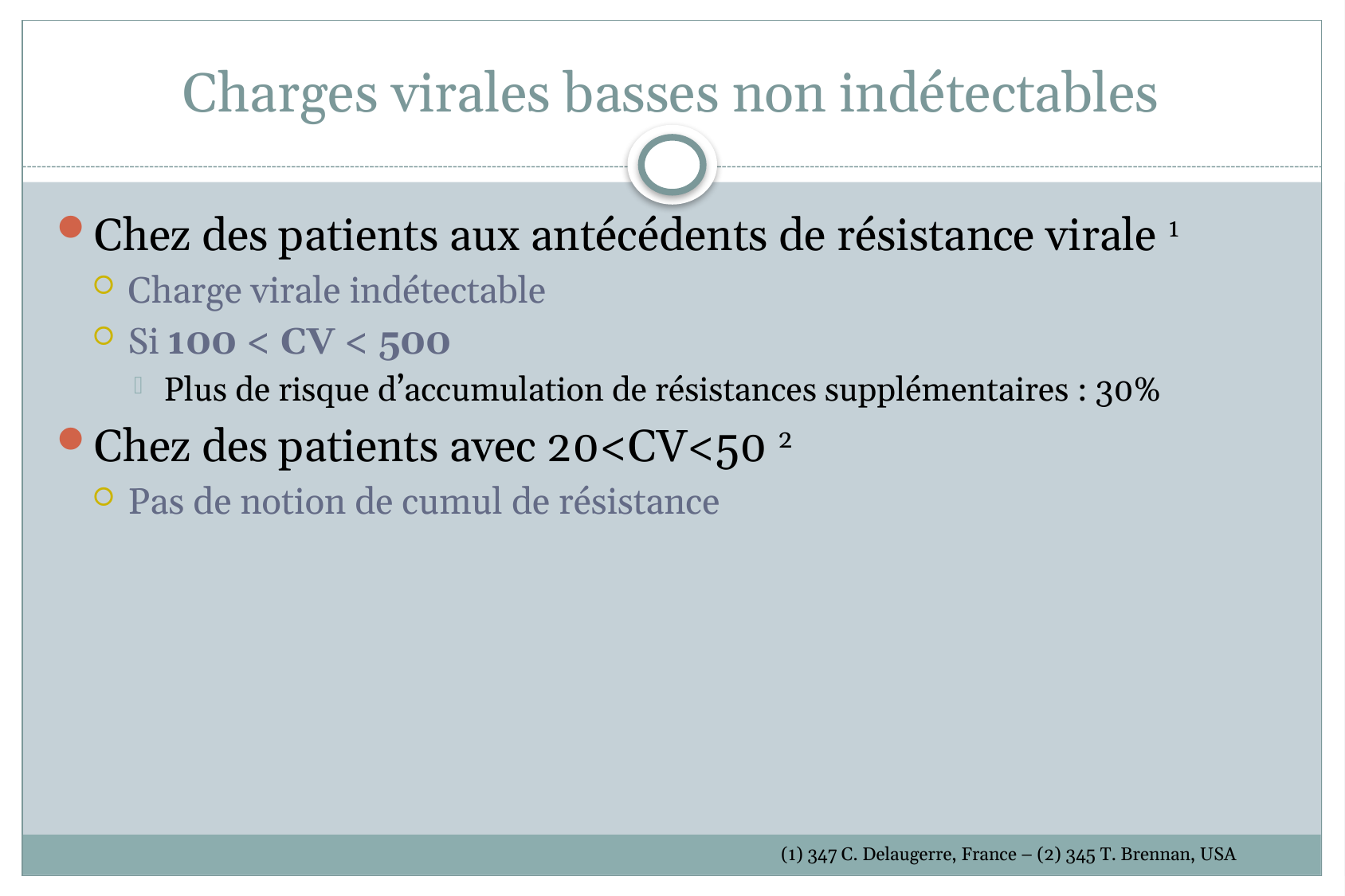

# Charges virales basses non indétectables
Chez des patients aux antécédents de résistance virale 1
Charge virale indétectable
Si 100 < CV < 500
Plus de risque d’accumulation de résistances supplémentaires : 30%
Chez des patients avec 20<CV<50 2
Pas de notion de cumul de résistance

(1) 347 C. Delaugerre, France – (2) 345 T. Brennan, USA